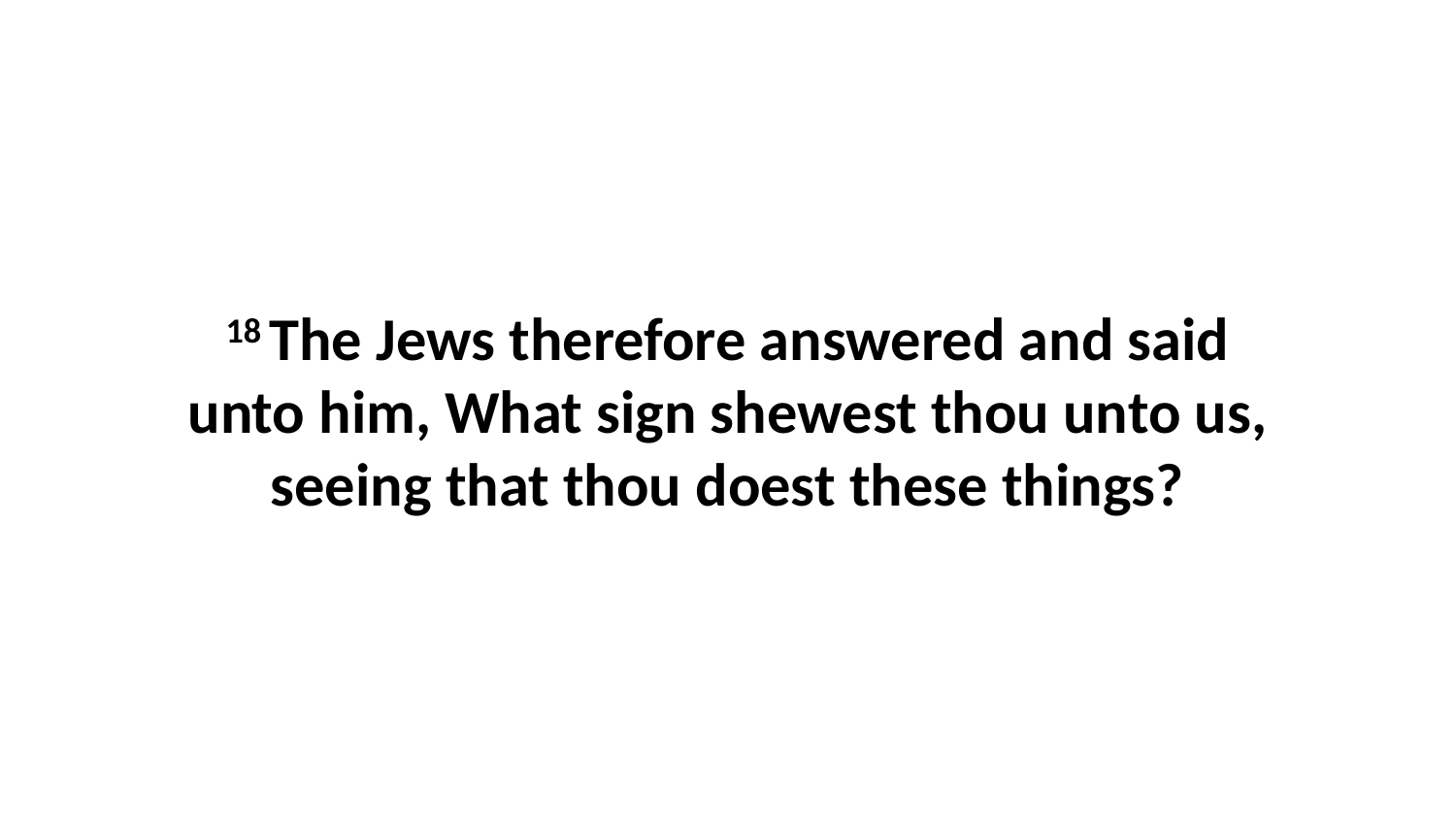

18 The Jews therefore answered and said unto him, What sign shewest thou unto us, seeing that thou doest these things?